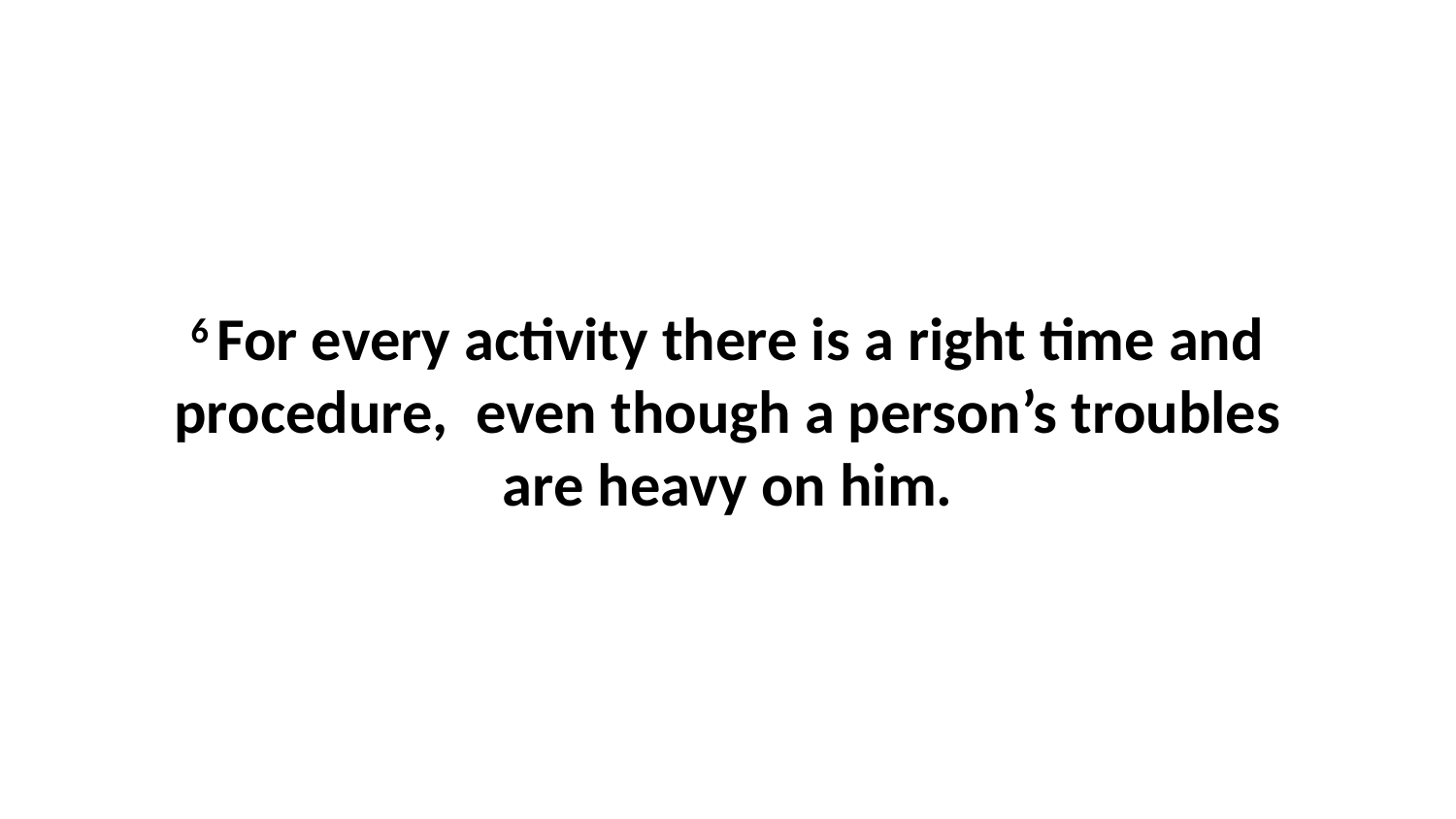

6 For every activity there is a right time and procedure,  even though a person’s troubles are heavy on him.